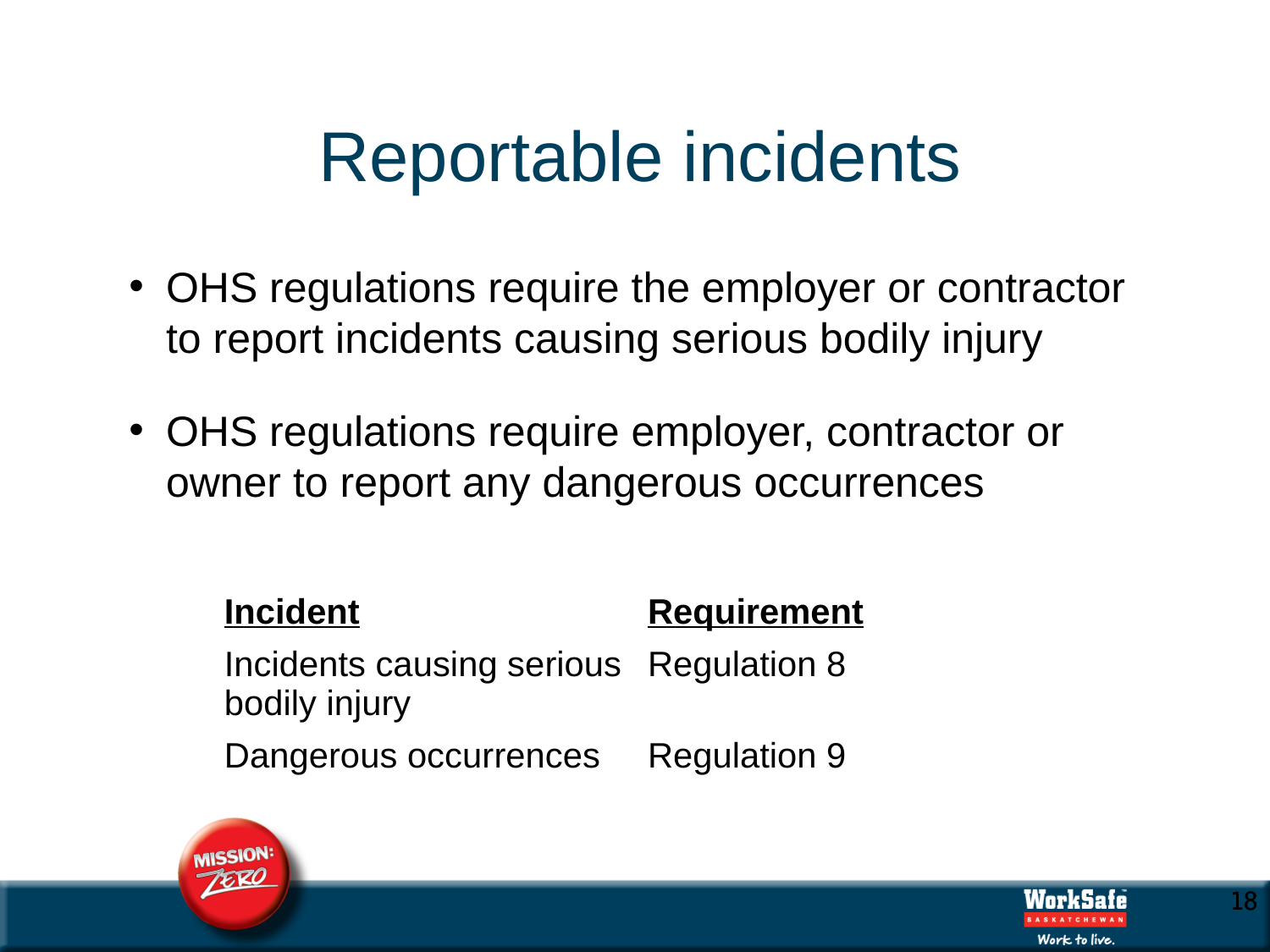

# Reportable incidents
OHS regulations require the employer or contractor to report incidents causing serious bodily injury
OHS regulations require employer, contractor or owner to report any dangerous occurrences

| Incident | Requirement |
| --- | --- |
| Incidents causing serious bodily injury | Regulation 8 |
| Dangerous occurrences | Regulation 9 |